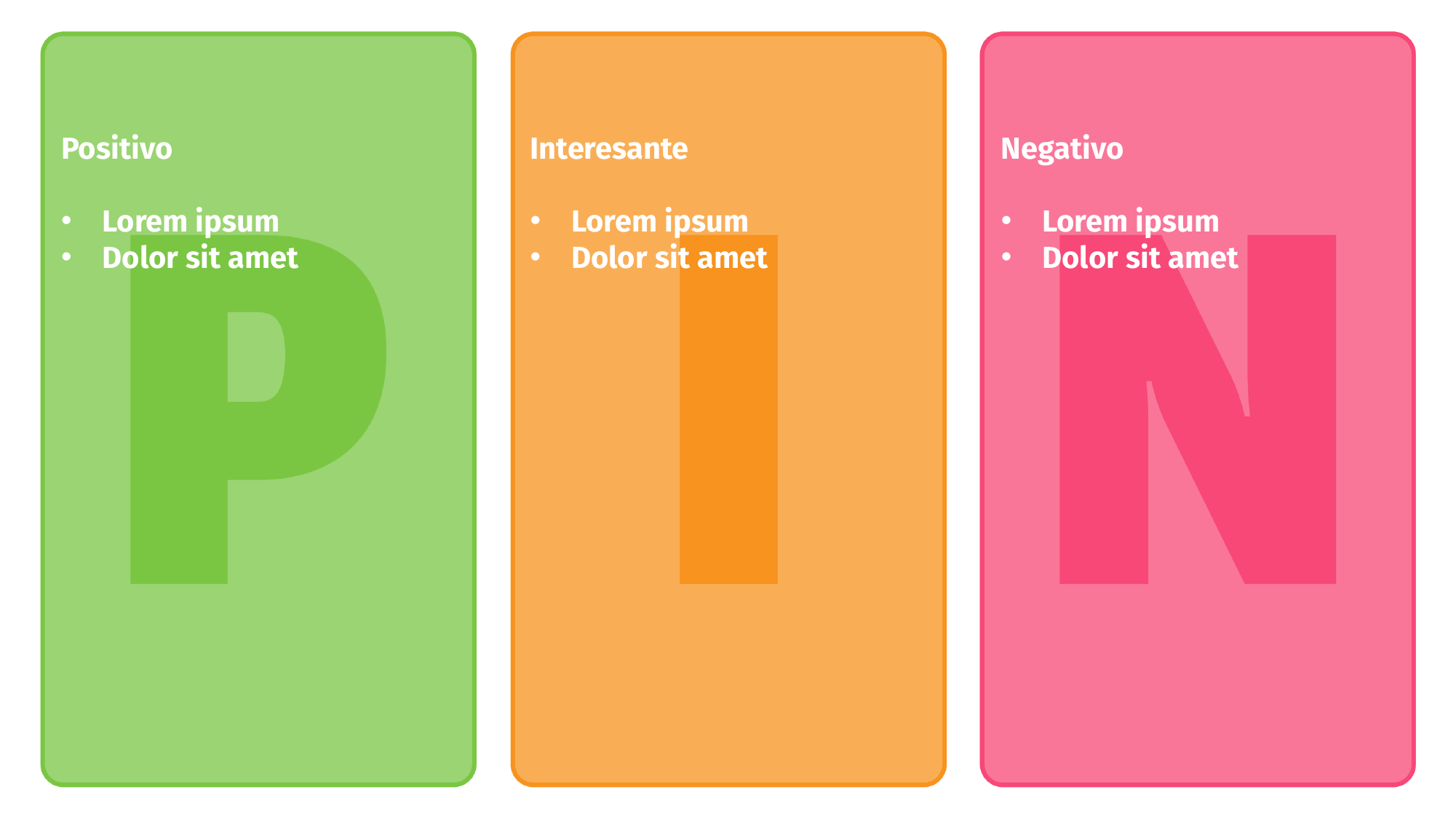

Positivo

Lorem ipsum
Dolor sit amet
Interesante

Lorem ipsum
Dolor sit amet
Negativo

Lorem ipsum
Dolor sit amet